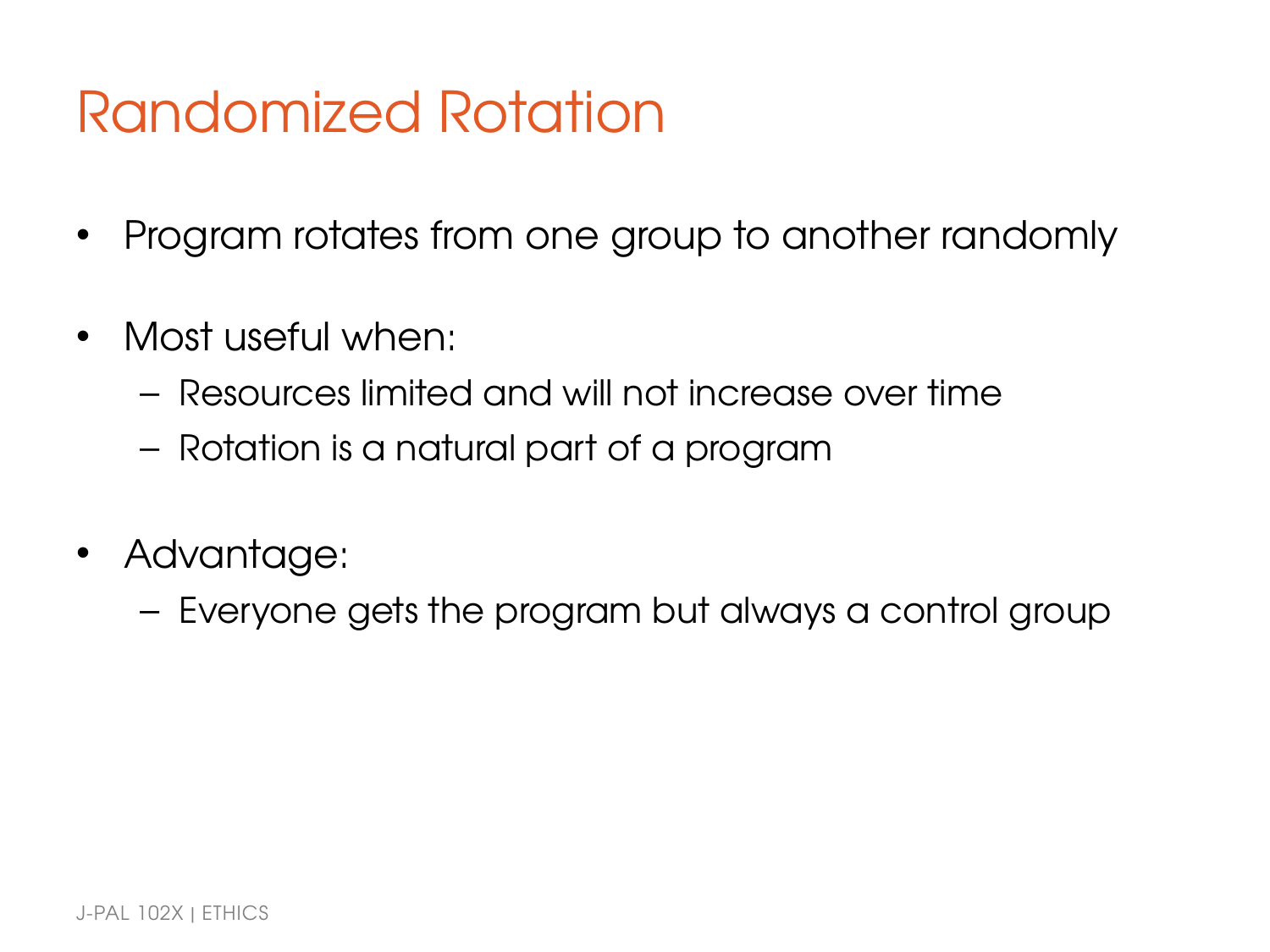

# Randomized Rotation
Program rotates from one group to another randomly

Most useful when:
Resources limited and will not increase over time
Rotation is a natural part of a program

Advantage:
Everyone gets the program but always a control group

J-PAL 102x | Ethics